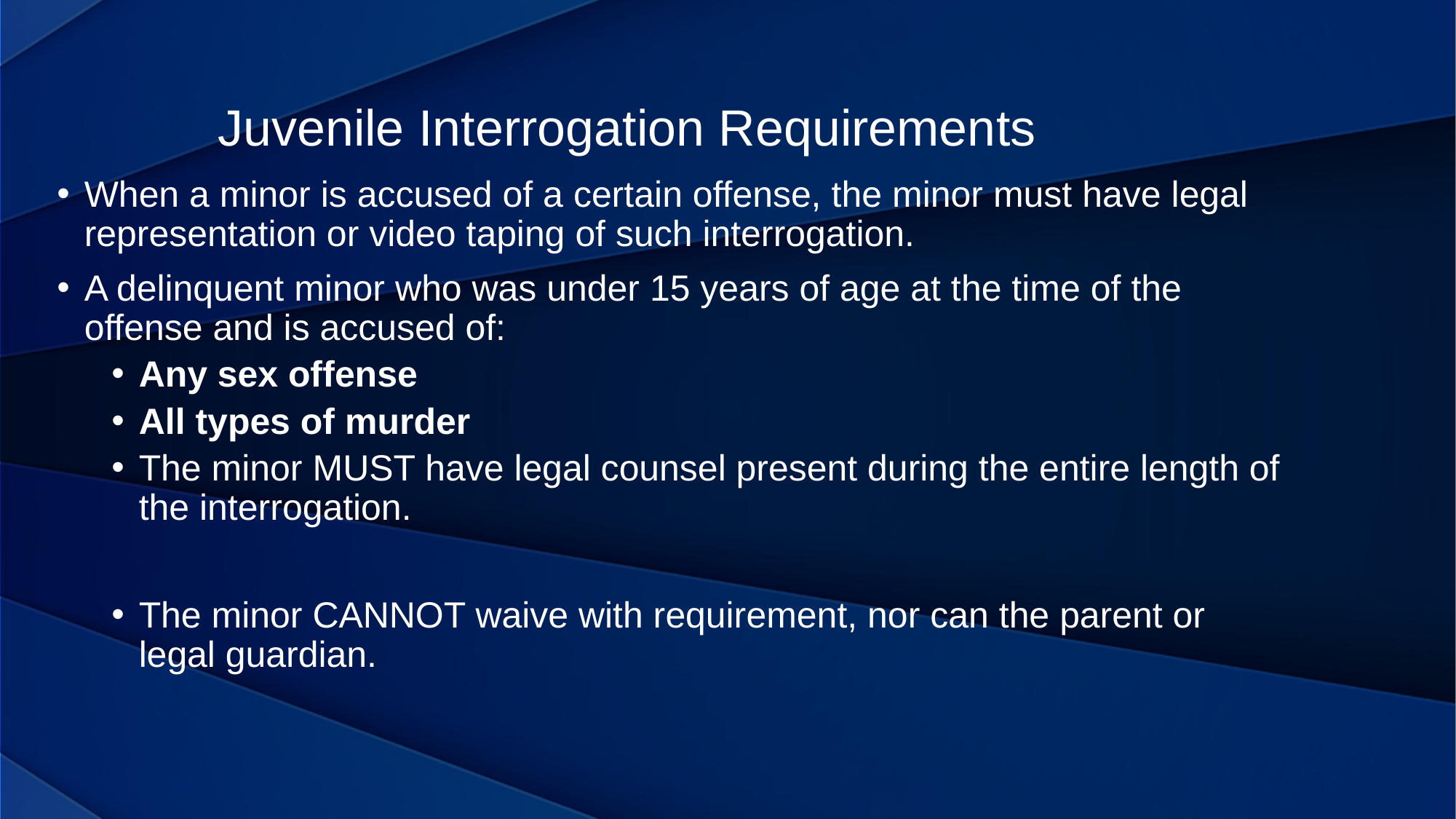

Juvenile Interrogation Requirements
When a minor is accused of a certain offense, the minor must have legal representation or video taping of such interrogation.
A delinquent minor who was under 15 years of age at the time of the offense and is accused of:
Any sex offense
All types of murder
The minor MUST have legal counsel present during the entire length of the interrogation.

The minor CANNOT waive with requirement, nor can the parent or legal guardian.